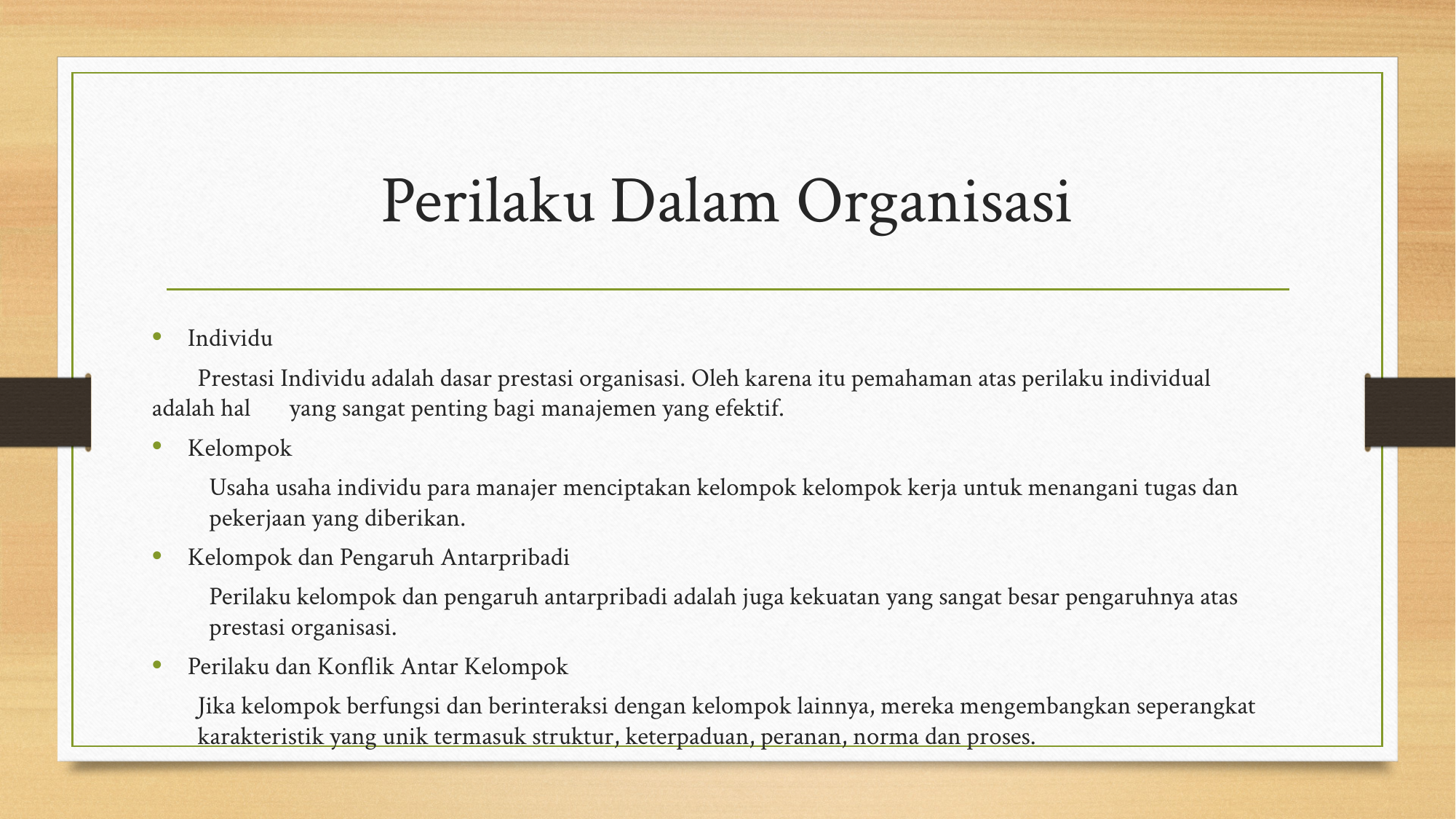

# Perilaku Dalam Organisasi
Individu
	Prestasi Individu adalah dasar prestasi organisasi. Oleh karena itu pemahaman atas perilaku individual adalah hal 	yang sangat penting bagi manajemen yang efektif.
Kelompok
Usaha usaha individu para manajer menciptakan kelompok kelompok kerja untuk menangani tugas dan pekerjaan yang diberikan.
Kelompok dan Pengaruh Antarpribadi
Perilaku kelompok dan pengaruh antarpribadi adalah juga kekuatan yang sangat besar pengaruhnya atas prestasi organisasi.
Perilaku dan Konflik Antar Kelompok
	Jika kelompok berfungsi dan berinteraksi dengan kelompok lainnya, mereka mengembangkan seperangkat 	karakteristik yang unik termasuk struktur, keterpaduan, peranan, norma dan proses.